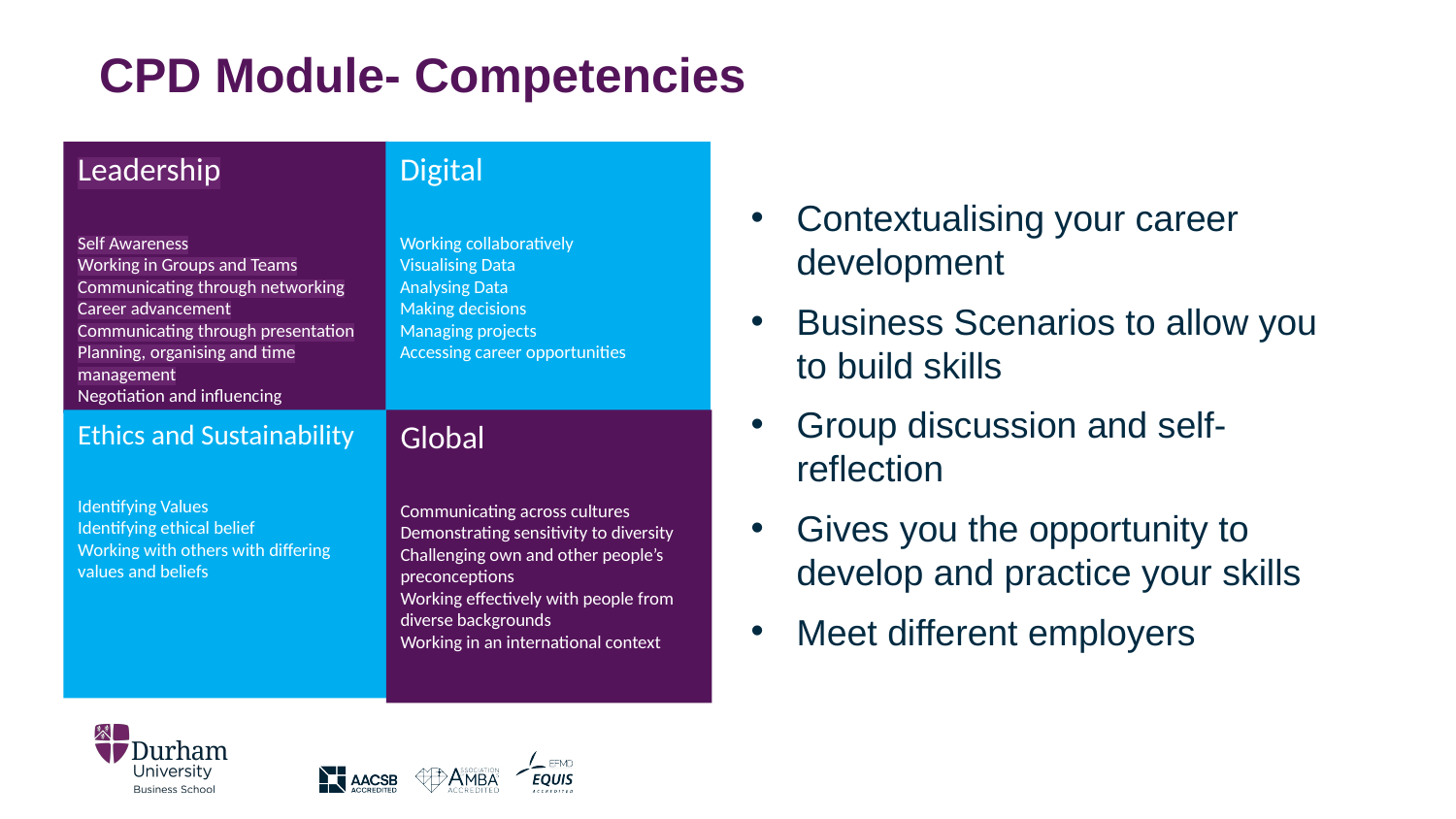

# CPD Module- Competencies
Leadership

Self Awareness
Working in Groups and Teams
Communicating through networking
Career advancement
Communicating through presentation
Planning, organising and time management
Negotiation and influencing
Digital

Working collaboratively
Visualising Data
Analysing Data
Making decisions
Managing projects
Accessing career opportunities

Contextualising your career development
Business Scenarios to allow you to build skills
Group discussion and self-reflection
Gives you the opportunity to develop and practice your skills
Meet different employers
Ethics and Sustainability

Identifying Values
Identifying ethical belief
Working with others with differing values and beliefs

Global

Communicating across cultures
Demonstrating sensitivity to diversity
Challenging own and other people’s preconceptions
Working effectively with people from diverse backgrounds
Working in an international context